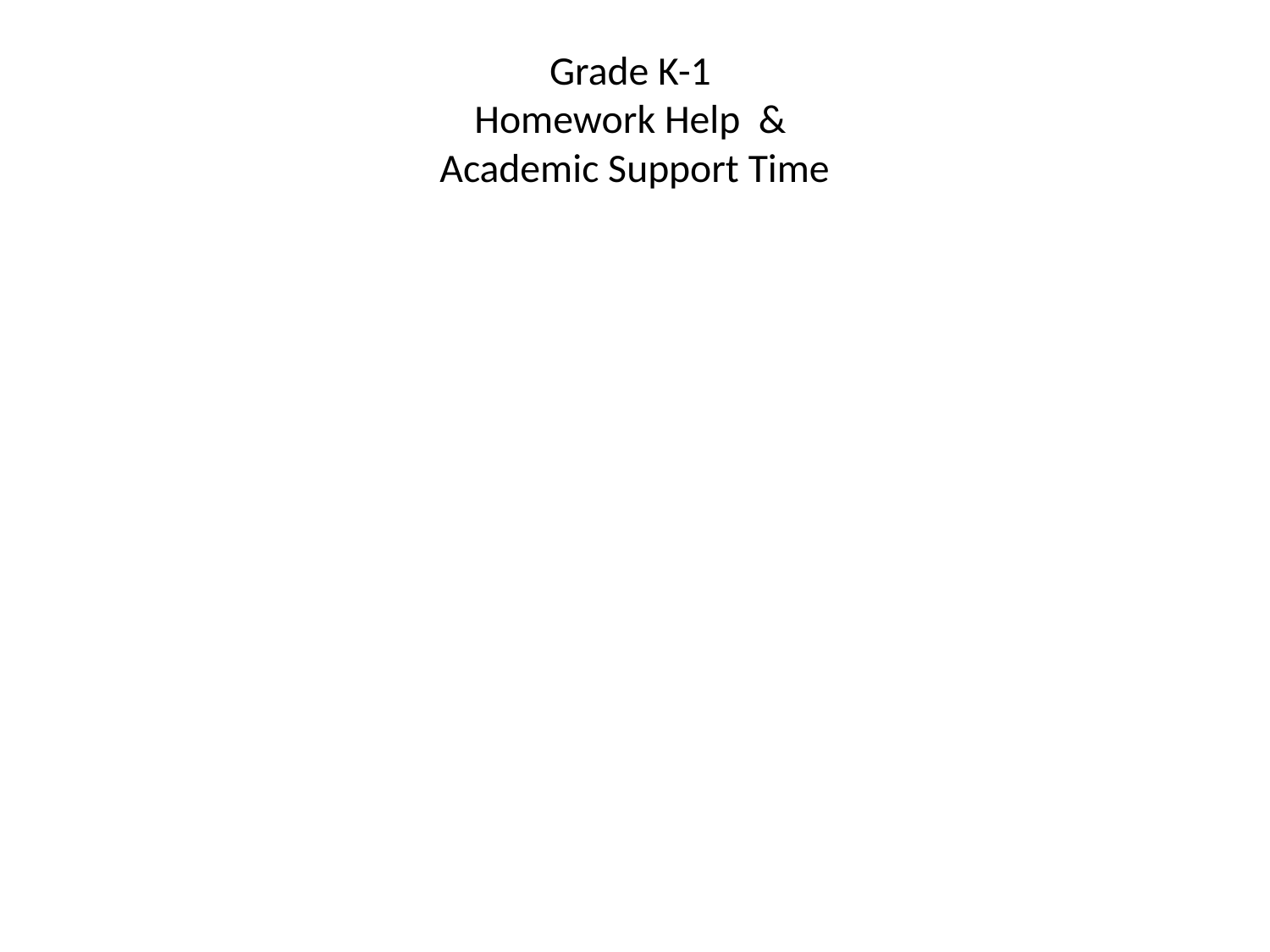

# Grade K-1 Homework Help  & Academic Support Time